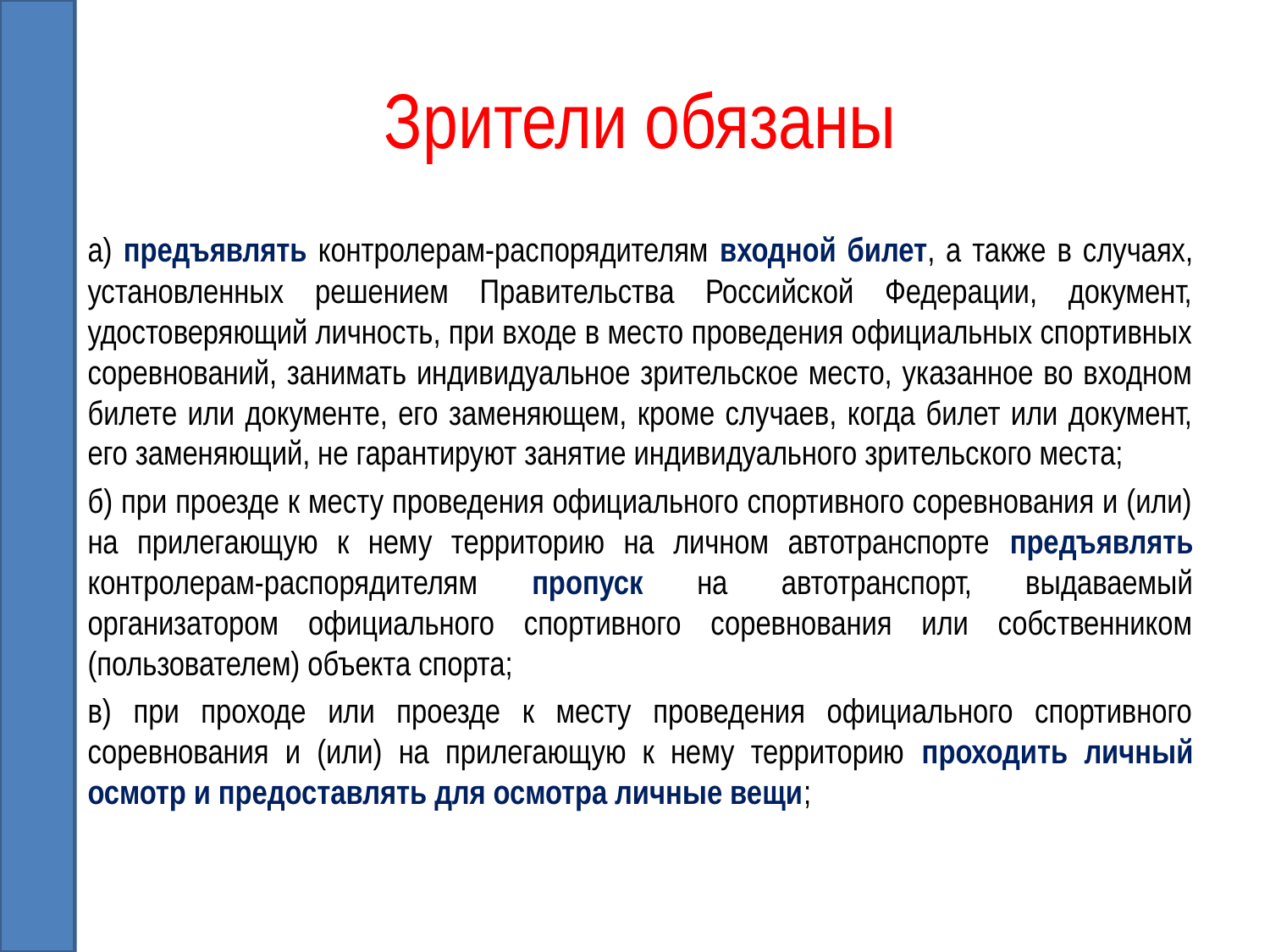

# Зрители обязаны
а) предъявлять контролерам-распорядителям входной билет, а также в случаях, установленных решением Правительства Российской Федерации, документ, удостоверяющий личность, при входе в место проведения официальных спортивных соревнований, занимать индивидуальное зрительское место, указанное во входном билете или документе, его заменяющем, кроме случаев, когда билет или документ, его заменяющий, не гарантируют занятие индивидуального зрительского места;
б) при проезде к месту проведения официального спортивного соревнования и (или) на прилегающую к нему территорию на личном автотранспорте предъявлять контролерам-распорядителям пропуск на автотранспорт, выдаваемый организатором официального спортивного соревнования или собственником (пользователем) объекта спорта;
в) при проходе или проезде к месту проведения официального спортивного соревнования и (или) на прилегающую к нему территорию проходить личный осмотр и предоставлять для осмотра личные вещи;